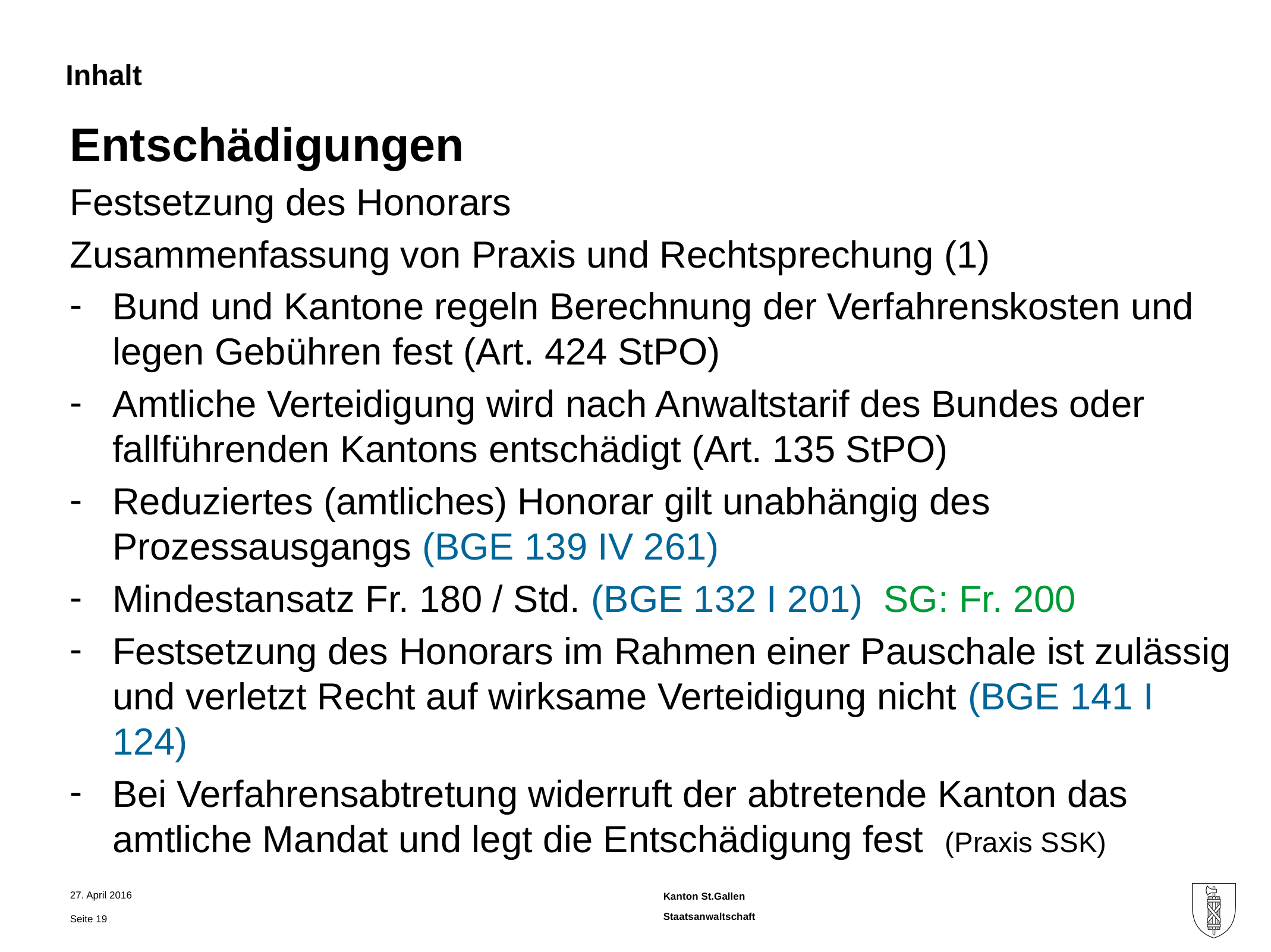

Entschädigungen
Festsetzung des Honorars
Zusammenfassung von Praxis und Rechtsprechung (1)
Bund und Kantone regeln Berechnung der Verfahrenskosten und legen Gebühren fest (Art. 424 StPO)
Amtliche Verteidigung wird nach Anwaltstarif des Bundes oder fallführenden Kantons entschädigt (Art. 135 StPO)
Reduziertes (amtliches) Honorar gilt unabhängig des Prozessausgangs (BGE 139 IV 261)
Mindestansatz Fr. 180 / Std. (BGE 132 I 201)  SG: Fr. 200
Festsetzung des Honorars im Rahmen einer Pauschale ist zulässig und verletzt Recht auf wirksame Verteidigung nicht (BGE 141 I 124)
Bei Verfahrensabtretung widerruft der abtretende Kanton das amtliche Mandat und legt die Entschädigung fest  (Praxis SSK)
27. April 2016
Seite 19
Staatsanwaltschaft